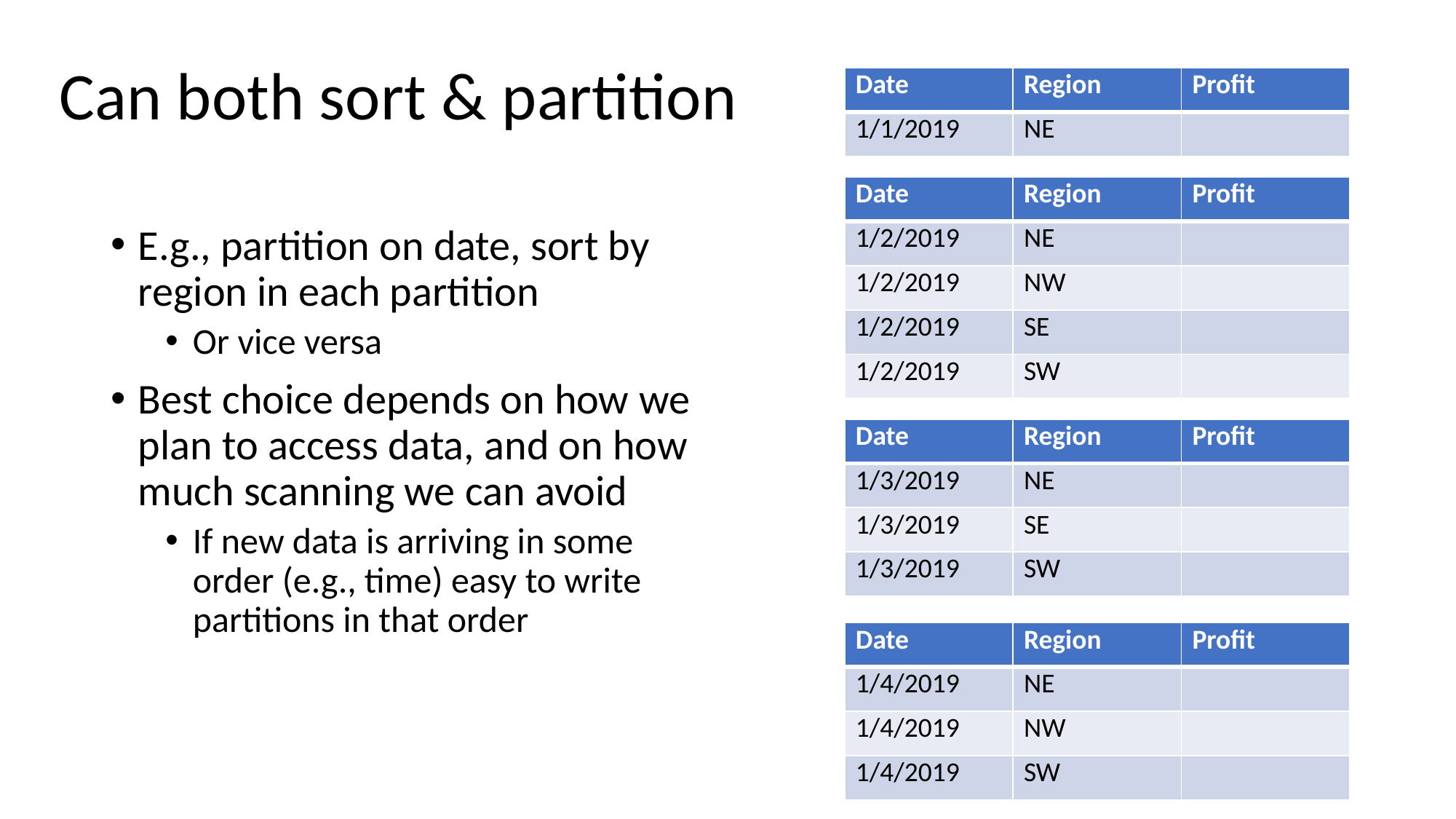

# Can both sort & partition
| Date | Region | Profit |
| --- | --- | --- |
| 1/1/2019 | NE |  |
| Date | Region | Profit |
| --- | --- | --- |
| 1/2/2019 | NE |  |
| 1/2/2019 | NW |  |
| 1/2/2019 | SE |  |
| 1/2/2019 | SW |  |
E.g., partition on date, sort by region in each partition
Or vice versa
Best choice depends on how we plan to access data, and on how much scanning we can avoid
If new data is arriving in some order (e.g., time) easy to write partitions in that order

| Date | Region | Profit |
| --- | --- | --- |
| 1/3/2019 | NE |  |
| 1/3/2019 | SE |  |
| 1/3/2019 | SW |  |
| Date | Region | Profit |
| --- | --- | --- |
| 1/4/2019 | NE |  |
| 1/4/2019 | NW |  |
| 1/4/2019 | SW |  |